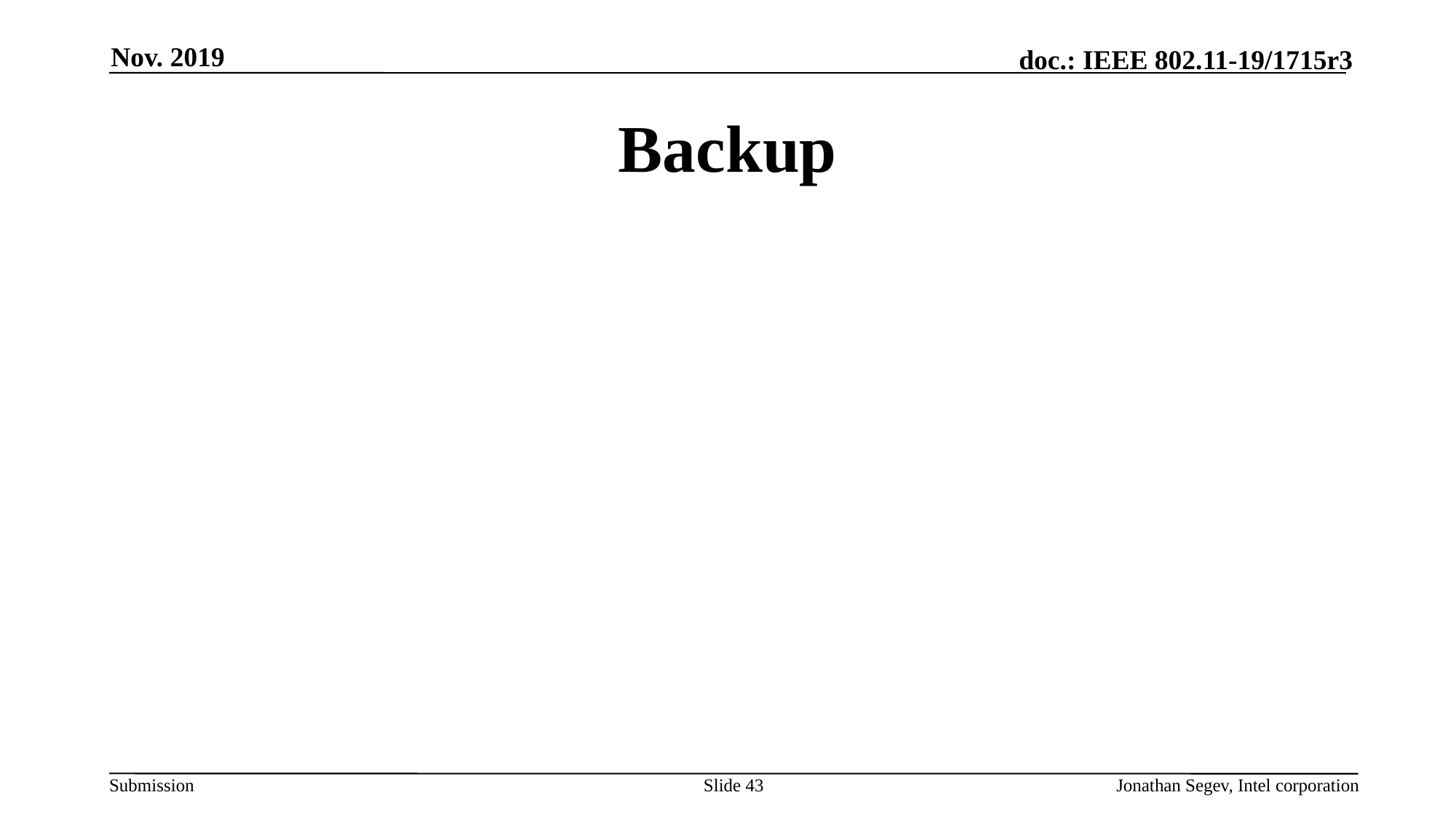

Nov. 2019
# Backup

Slide 43
Jonathan Segev, Intel corporation